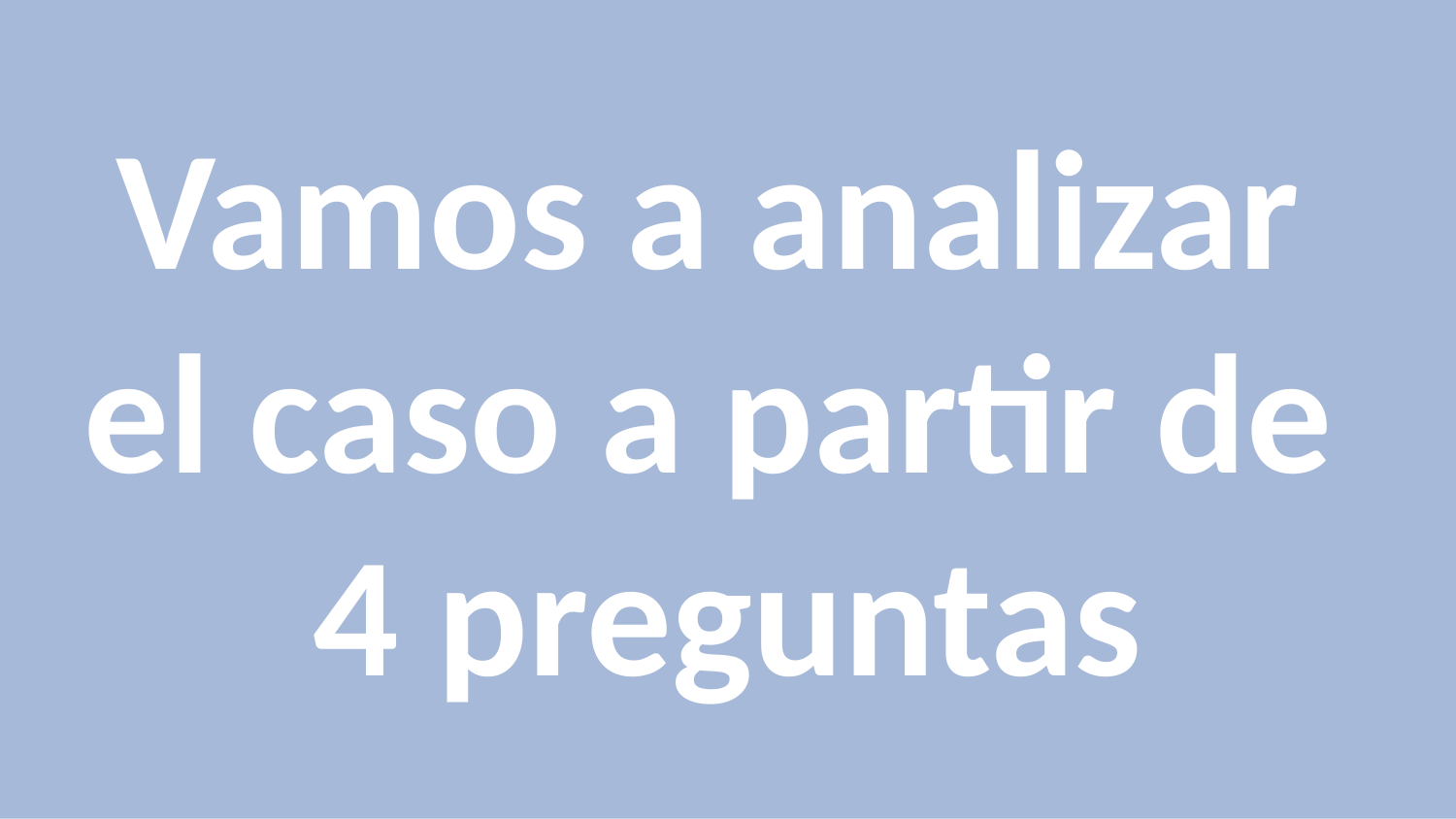

# Vamos a analizar el caso a partir de 4 preguntas